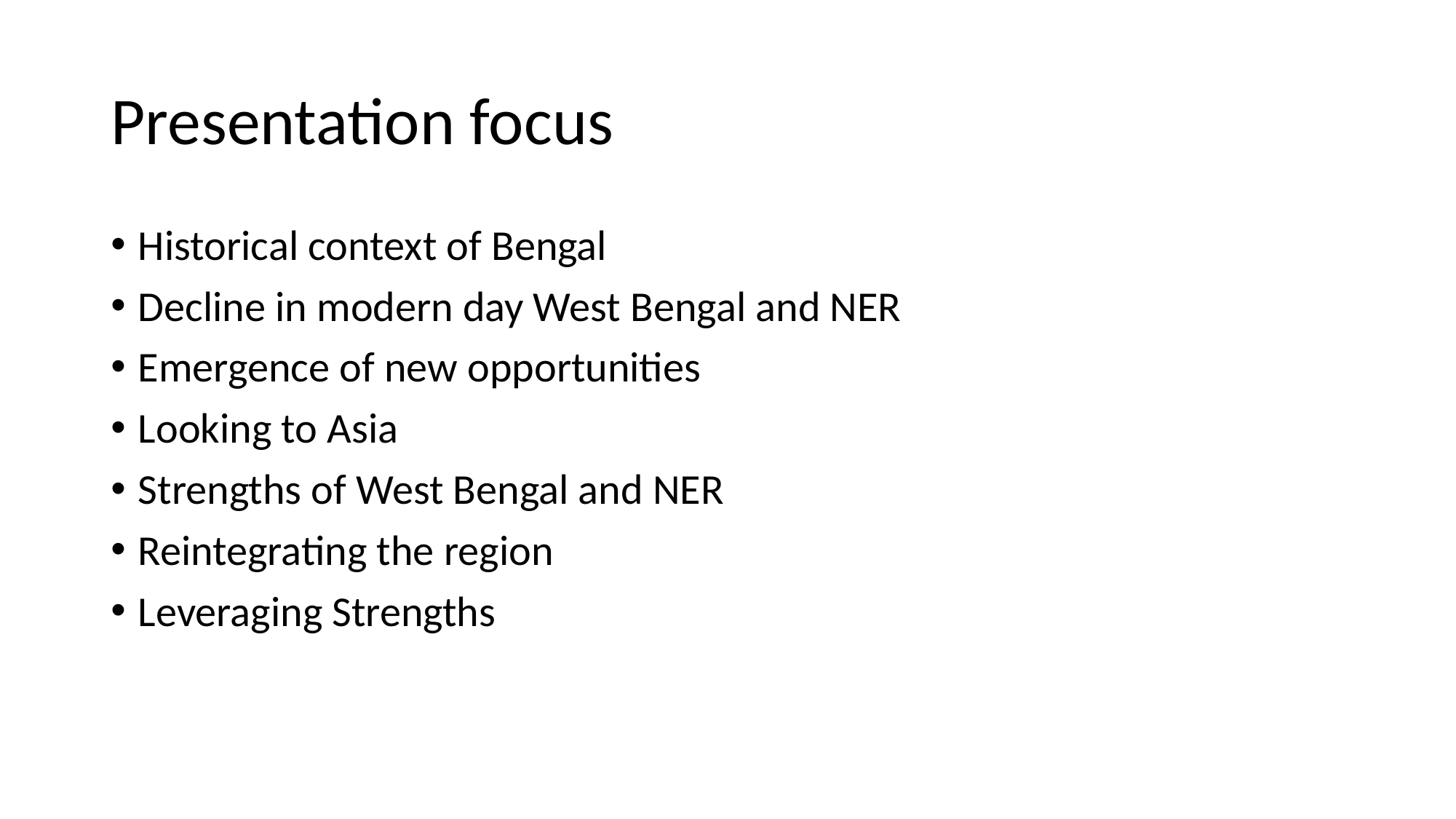

# Presentation focus
Historical context of Bengal
Decline in modern day West Bengal and NER
Emergence of new opportunities
Looking to Asia
Strengths of West Bengal and NER
Reintegrating the region
Leveraging Strengths